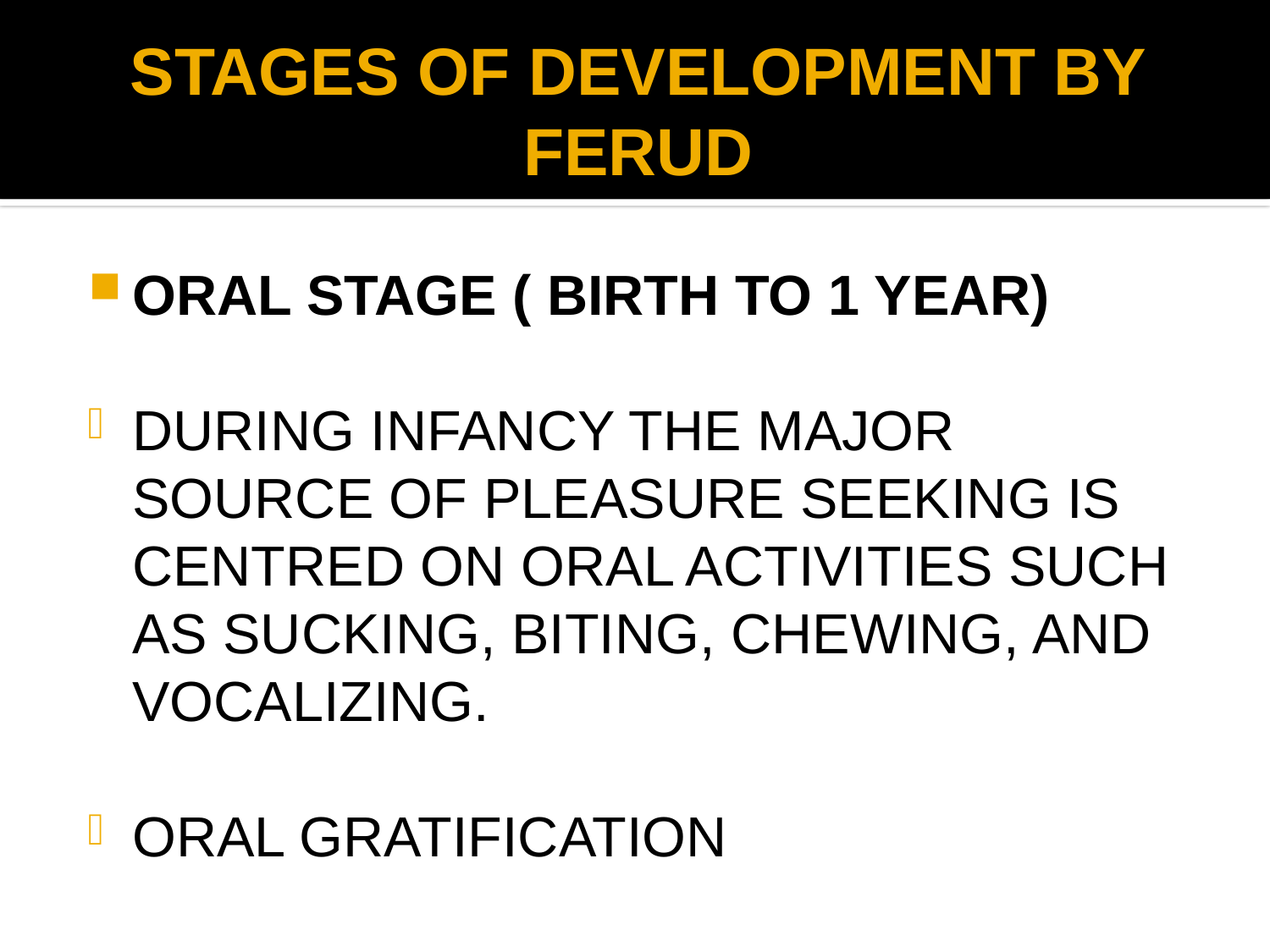

# STAGES OF DEVELOPMENT BY FERUD
ORAL STAGE ( BIRTH TO 1 YEAR)

DURING INFANCY THE MAJOR SOURCE OF PLEASURE SEEKING IS CENTRED ON ORAL ACTIVITIES SUCH AS SUCKING, BITING, CHEWING, AND VOCALIZING.

ORAL GRATIFICATION